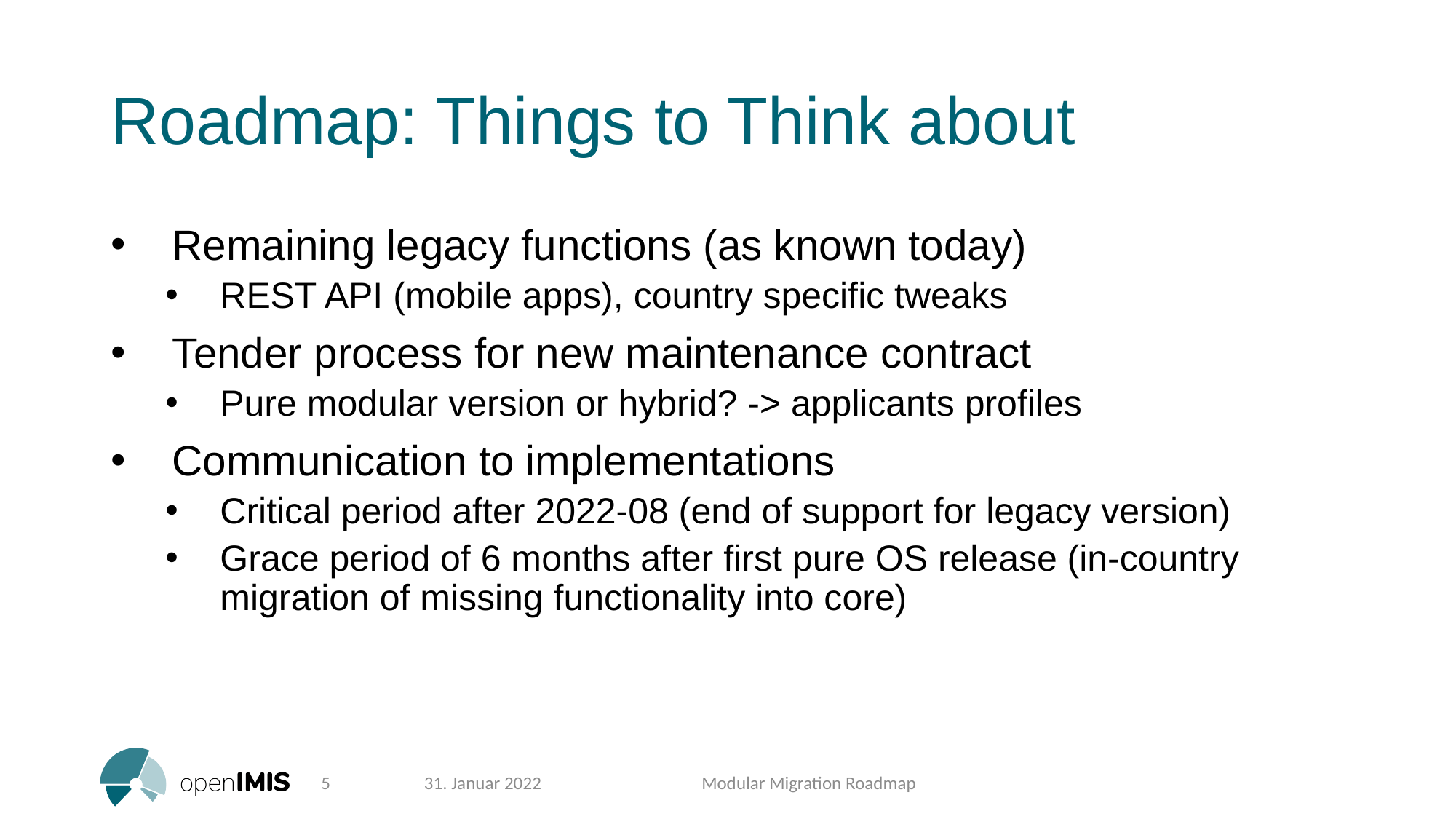

# Roadmap: Things to Think about
Remaining legacy functions (as known today)
REST API (mobile apps), country specific tweaks
Tender process for new maintenance contract
Pure modular version or hybrid? -> applicants profiles
Communication to implementations
Critical period after 2022-08 (end of support for legacy version)
Grace period of 6 months after first pure OS release (in-country migration of missing functionality into core)

5
31. Januar 2022
Modular Migration Roadmap